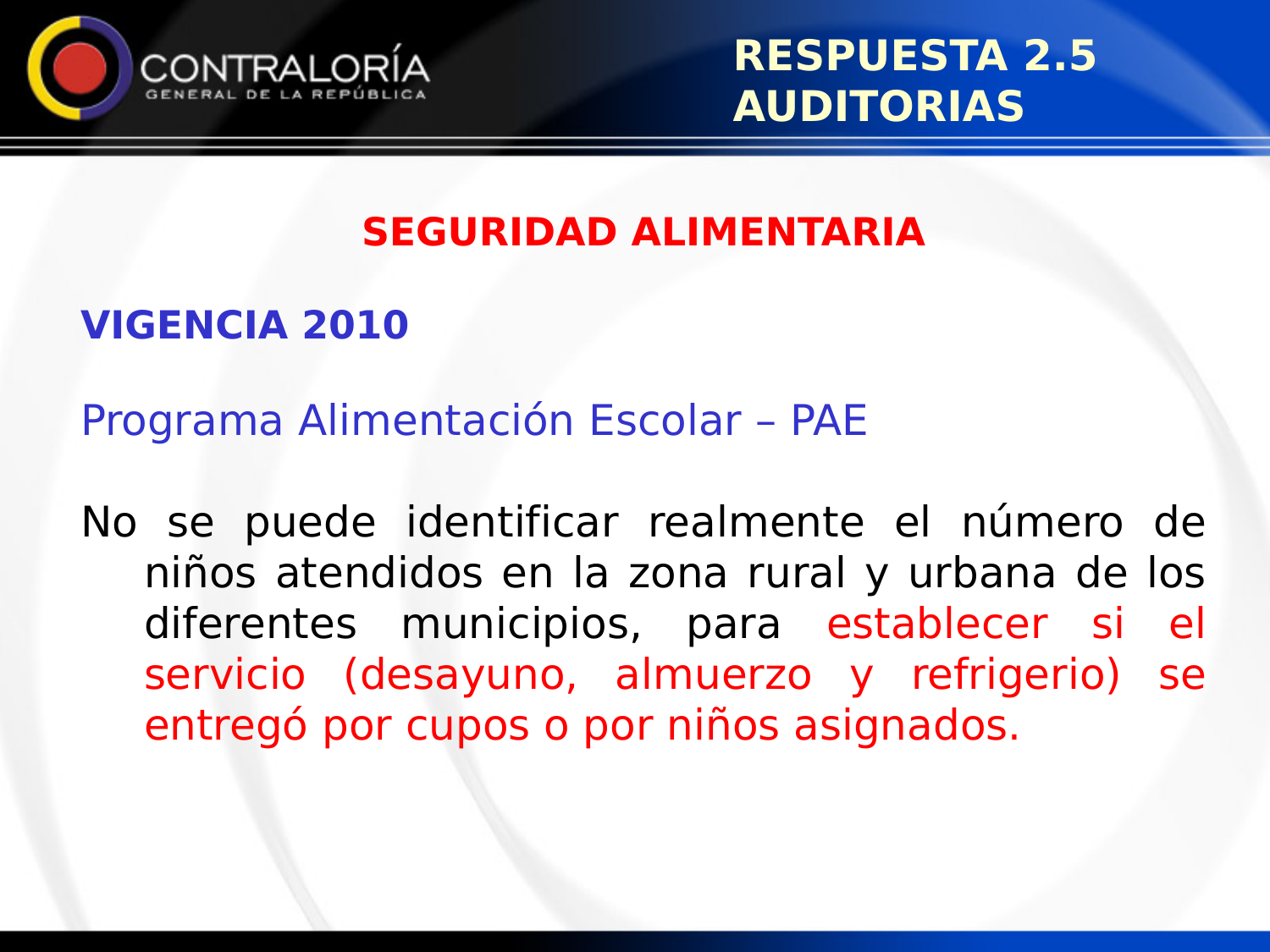

RESPUESTA 2.5 AUDITORIAS
SEGURIDAD ALIMENTARIA

VIGENCIA 2010

Programa Alimentación Escolar – PAE

No se puede identificar realmente el número de niños atendidos en la zona rural y urbana de los diferentes municipios, para establecer si el servicio (desayuno, almuerzo y refrigerio) se entregó por cupos o por niños asignados.